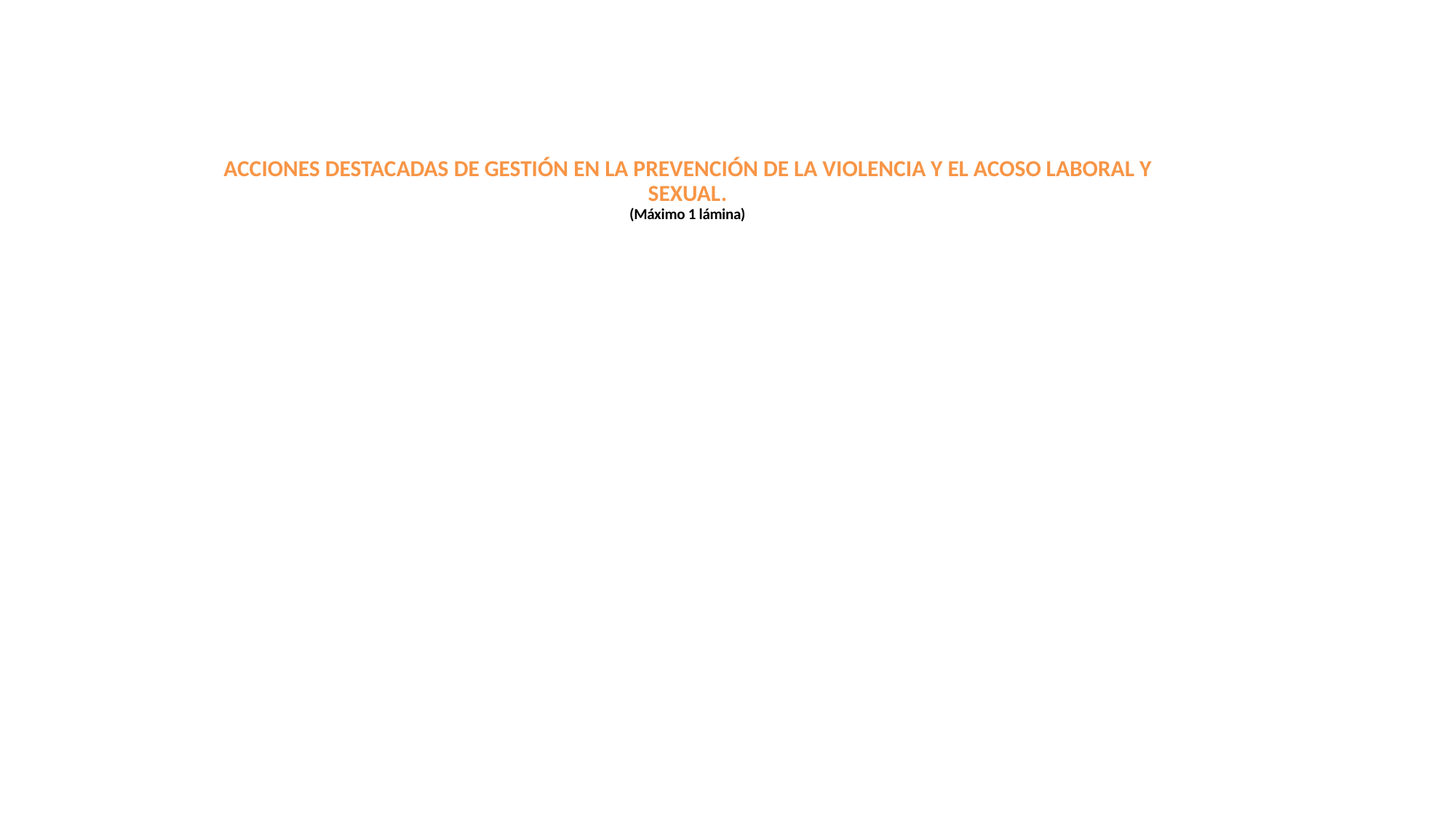

# ACCIONES DESTACADAS DE GESTIÓN EN LA PREVENCIÓN DE LA VIOLENCIA Y EL ACOSO LABORAL Y SEXUAL. (Máximo 1 lámina)